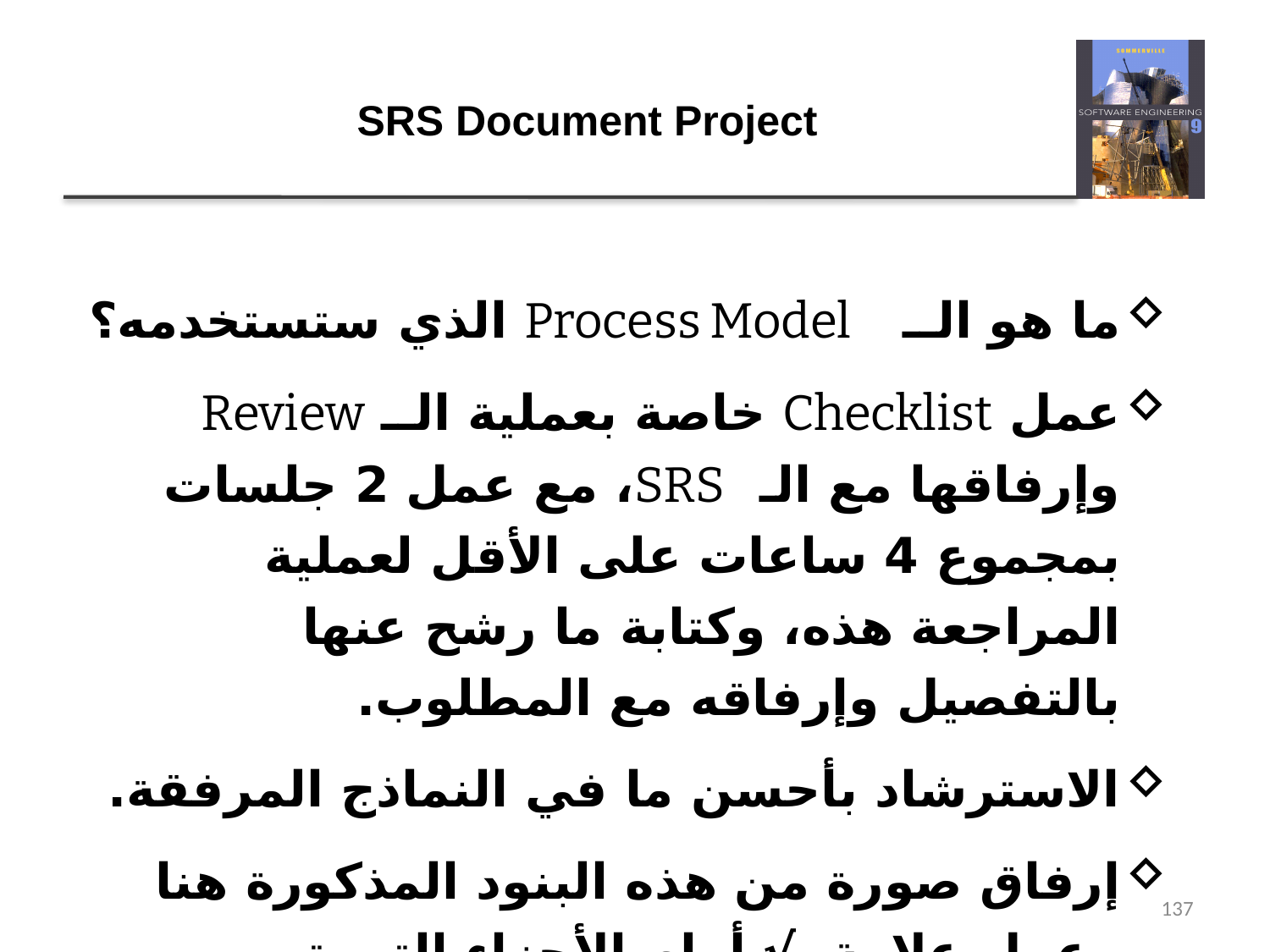

# SRS Document Project
ما هو الــ   Process Model الذي ستستخدمه؟
عمل Checklist خاصة بعملية الــ Review وإرفاقها مع الـ  SRS، مع عمل 2 جلسات بمجموع 4 ساعات على الأقل لعملية المراجعة هذه، وكتابة ما رشح عنها بالتفصيل وإرفاقه مع المطلوب.
الاسترشاد بأحسن ما في النماذج المرفقة.
إرفاق صورة من هذه البنود المذكورة هنا وعمل علامة  √ أمام الأجزاء التي تم إنجازها.
137